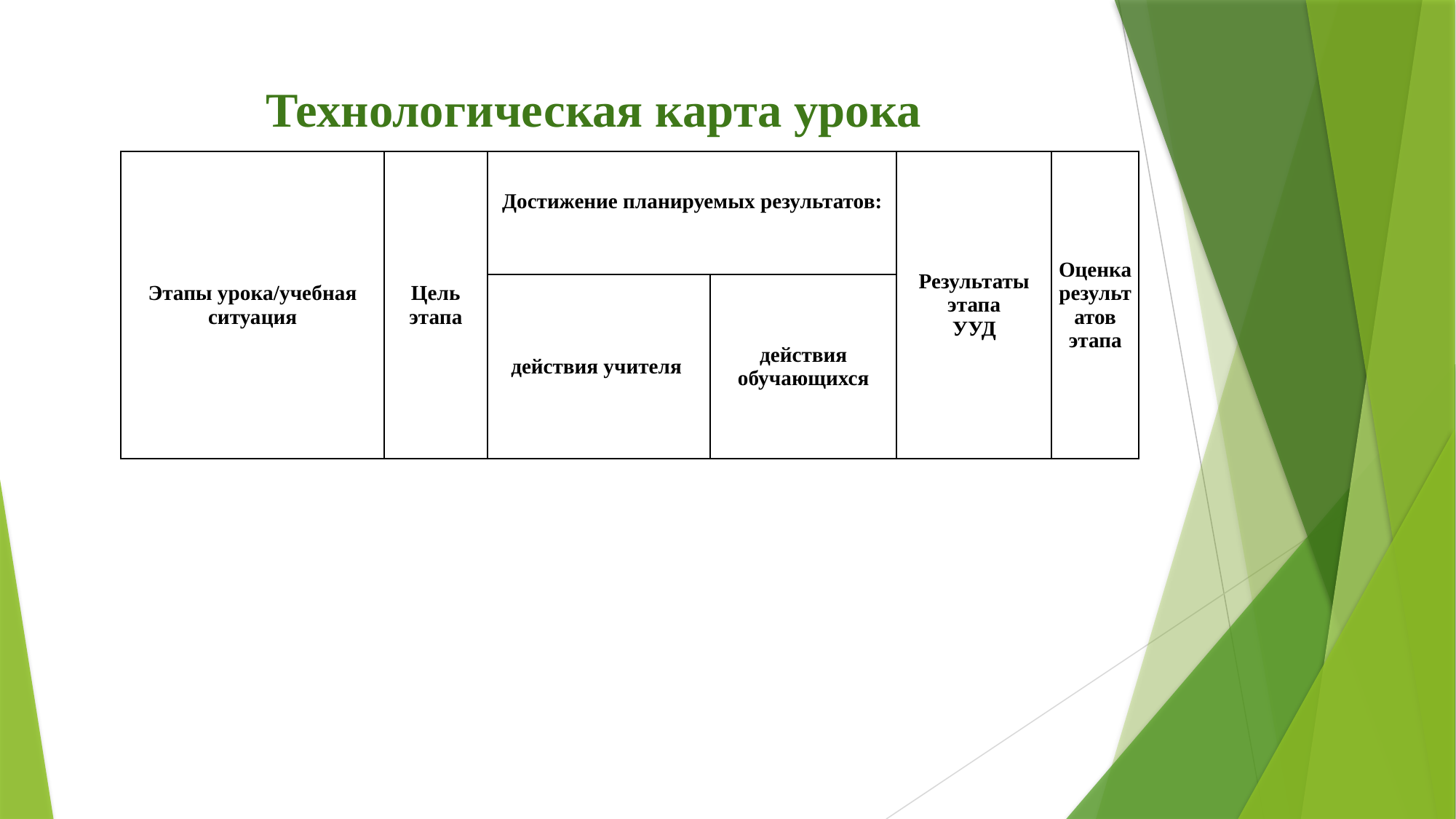

# Технологическая карта урока
| Этапы урока/учебная ситуация | Цель этапа | Достижение планируемых результатов: |  | Результаты этапа УУД | Оценка результатов этапа |
| --- | --- | --- | --- | --- | --- |
|  |  | действия учителя | действия обучающихся |  |  |